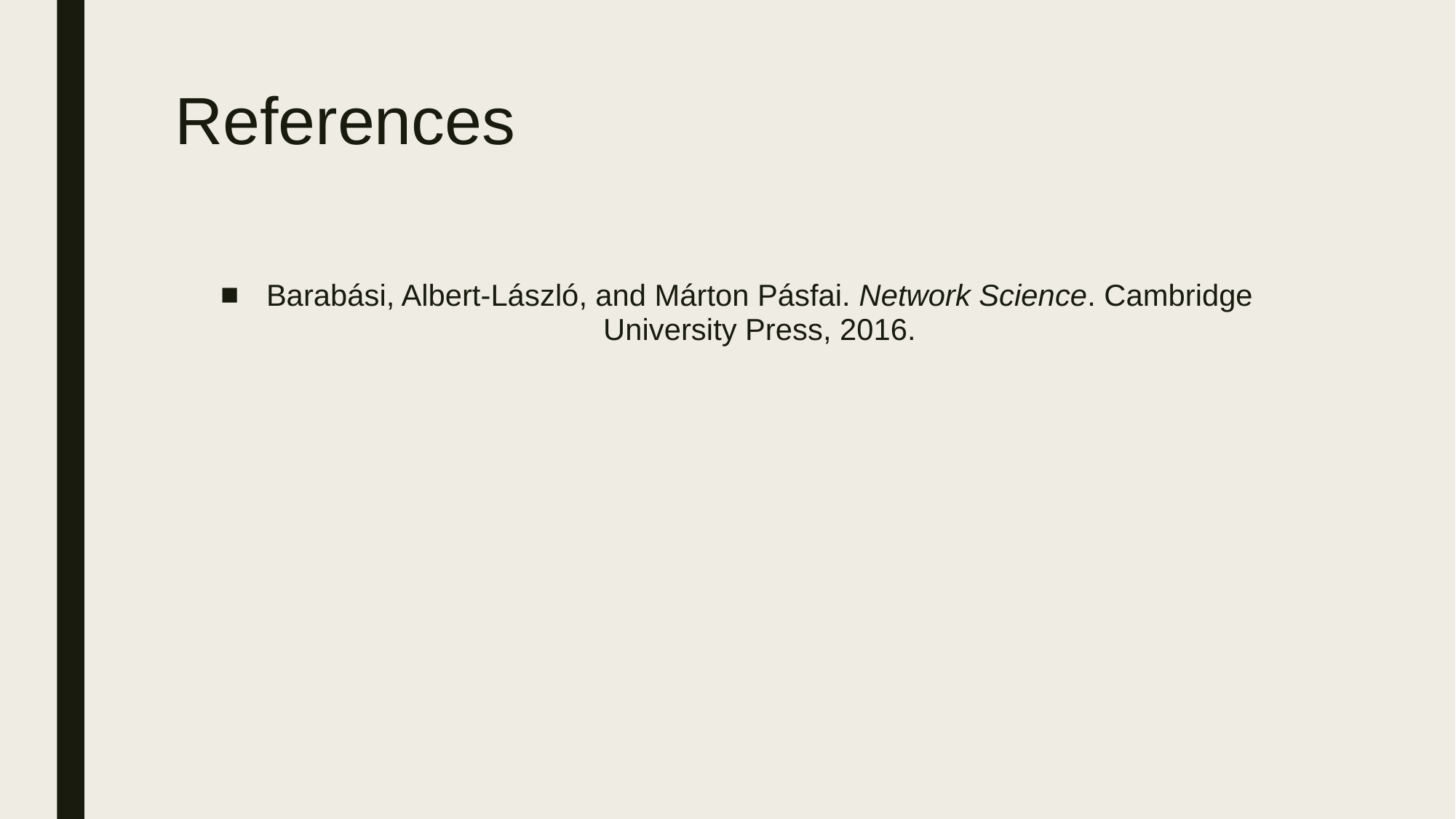

# References
Barabási, Albert-László, and Márton Pásfai. Network Science. Cambridge University Press, 2016.